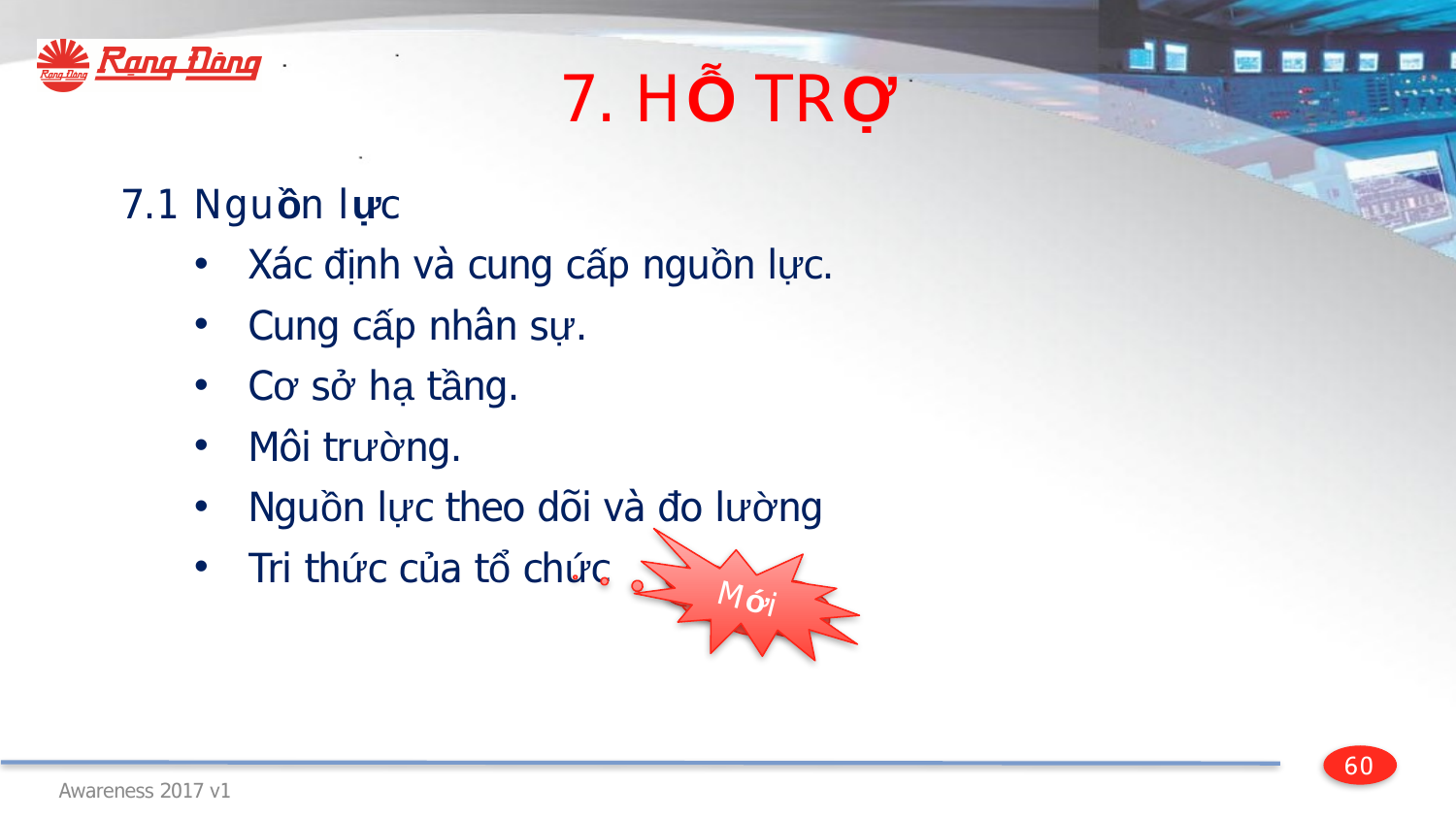

7. HỖ TRỢ
7.1 Nguồn lực
Xác định và cung cấp nguồn lực.
Cung cấp nhân sự.
Cơ sở hạ tầng.
Môi trường.
Nguồn lực theo dõi và đo lường
Tri thức của tổ chức
Mới
Mới